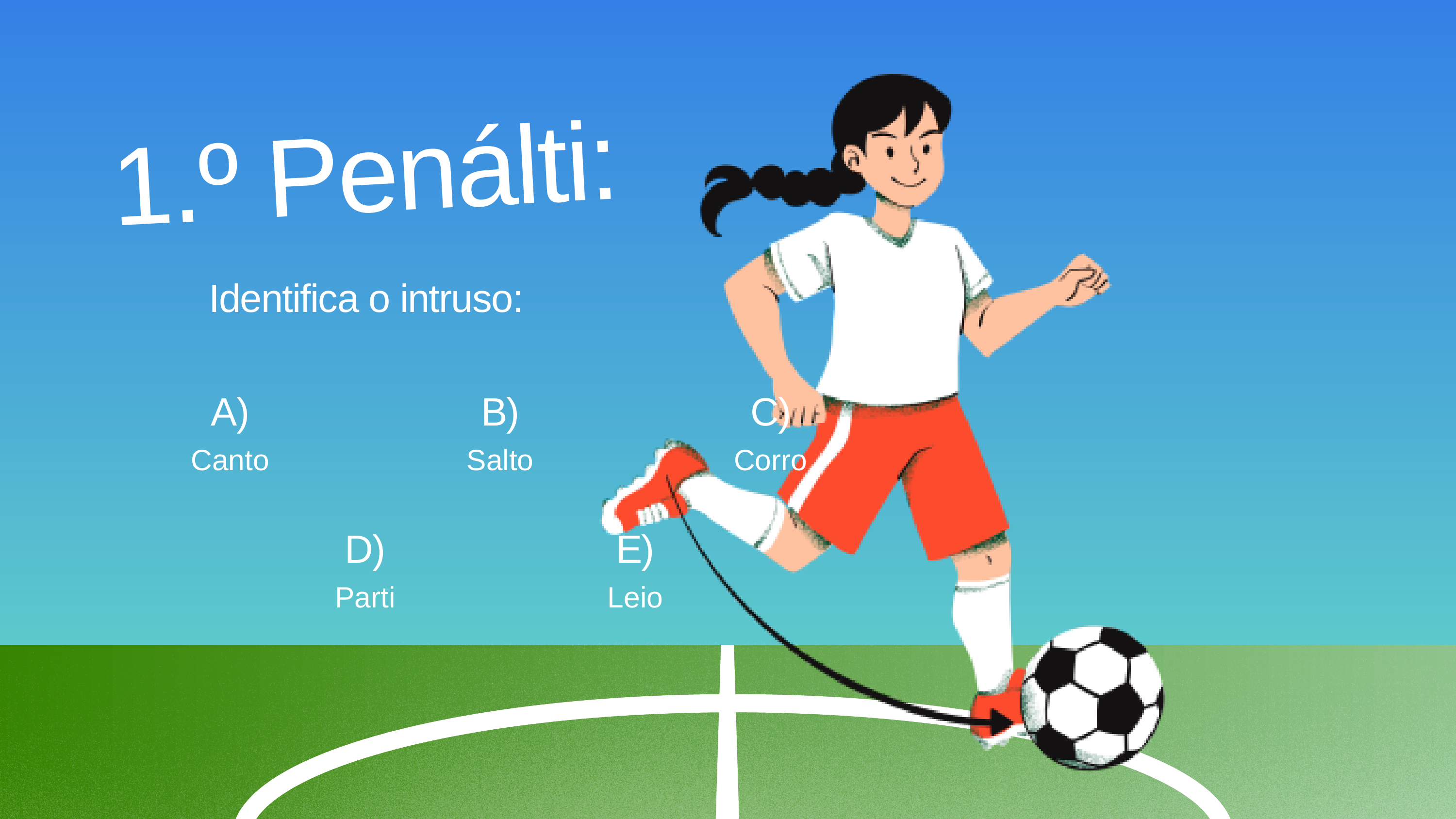

1.º Penálti:
Identifica o intruso:

A)
Canto
B)
Salto
C)
Corro

D)
Parti
E)
Leio